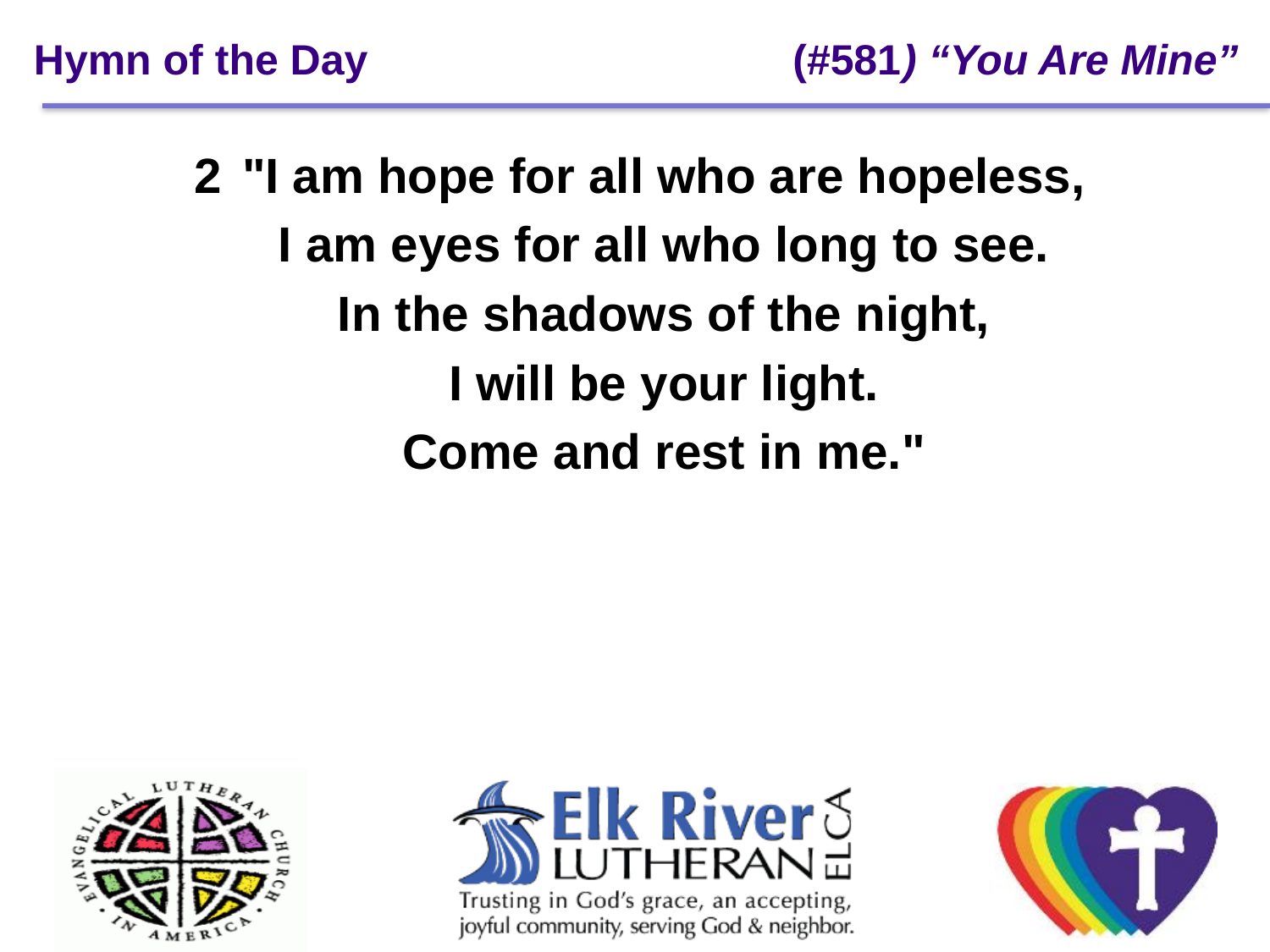

# Hymn of the Day                                    (#581) “You Are Mine”
2	"I am hope for all who are hopeless,
	I am eyes for all who long to see.
	In the shadows of the night,
	I will be your light.
	Come and rest in me."